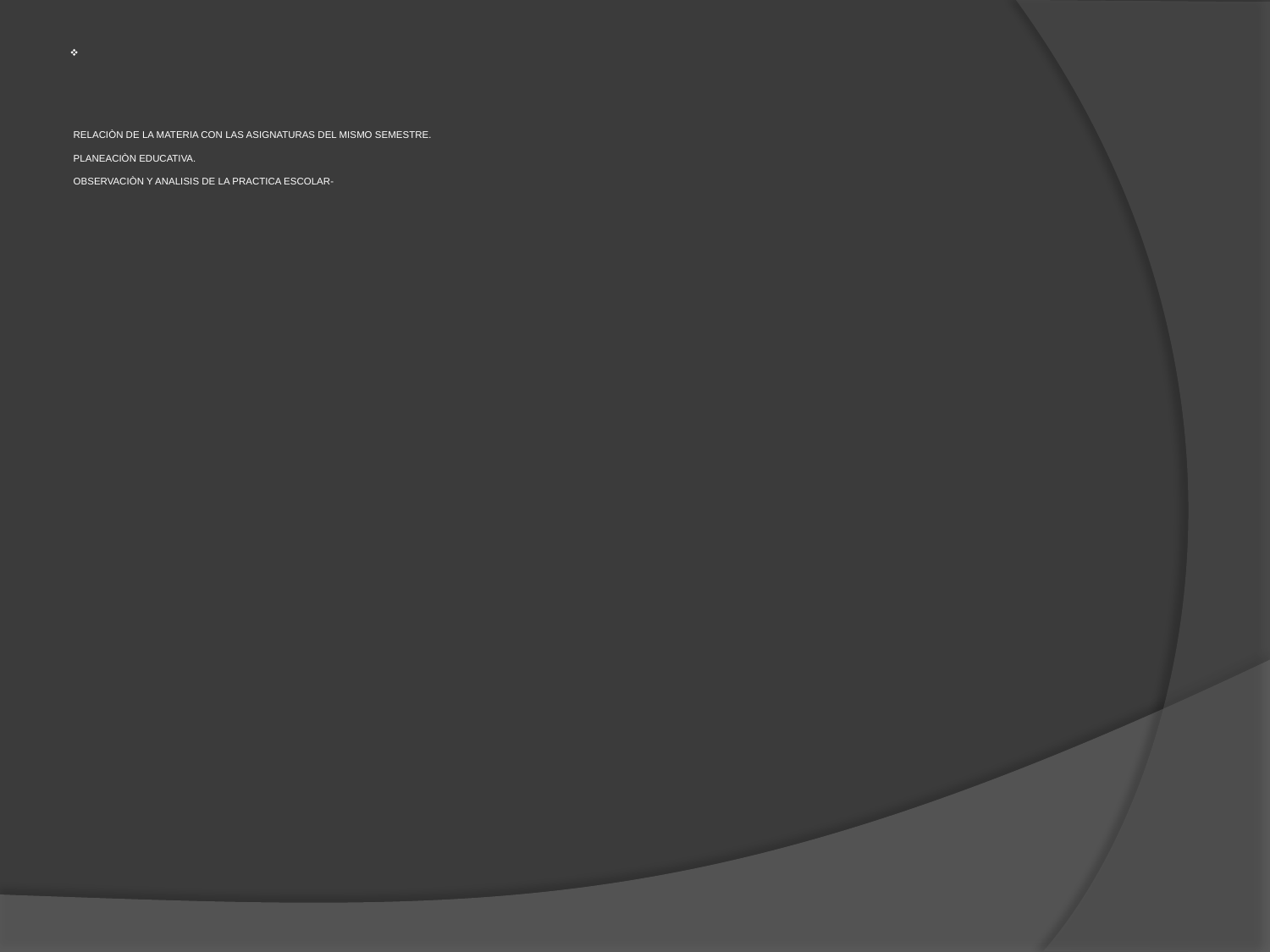

# RELACIÒN DE LA MATERIA CON LAS ASIGNATURAS DEL MISMO SEMESTRE. PLANEACIÒN EDUCATIVA. OBSERVACIÒN Y ANALISIS DE LA PRACTICA ESCOLAR-